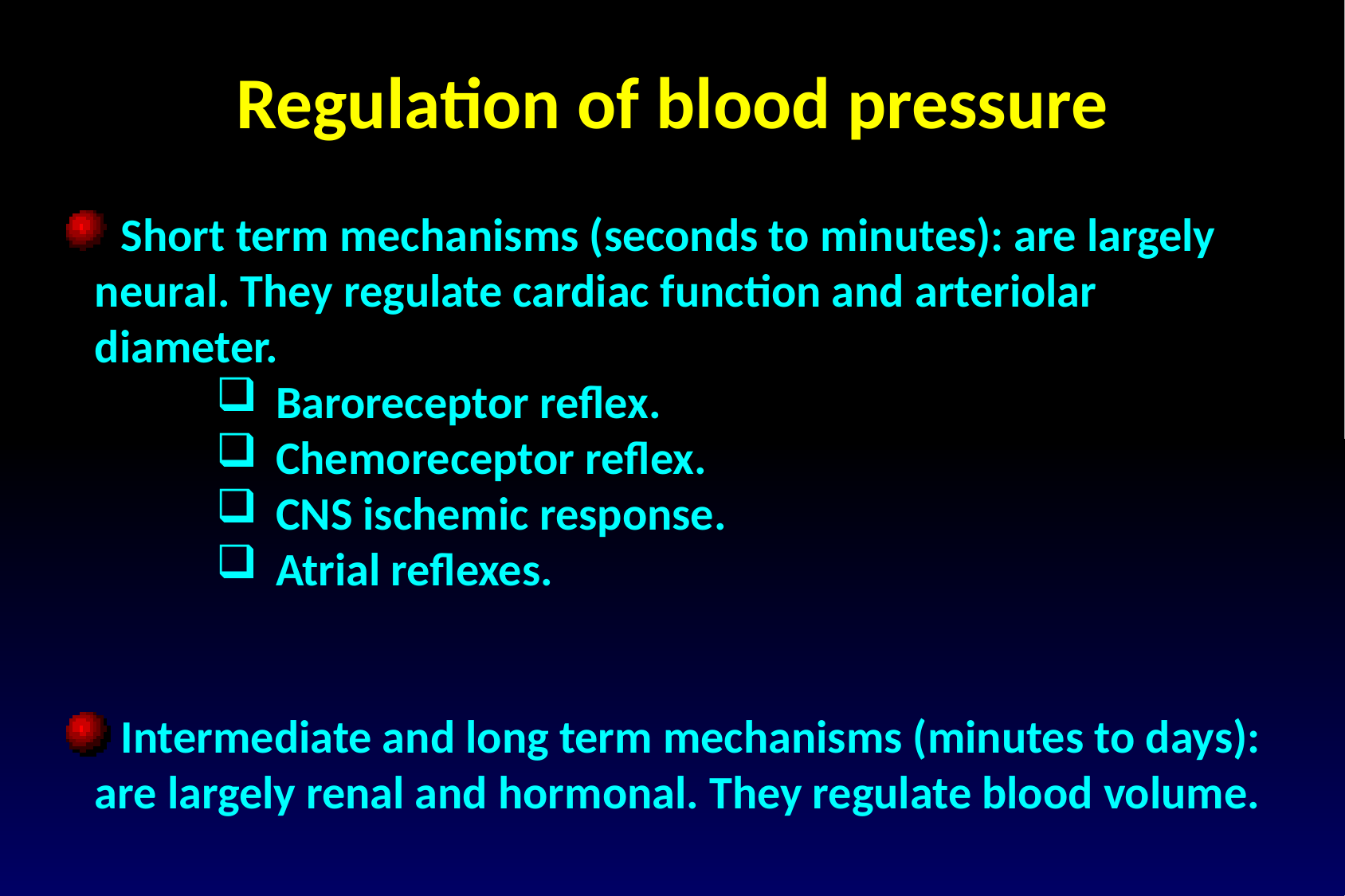

Regulation of blood pressure
 Short term mechanisms (seconds to minutes): are largely neural. They regulate cardiac function and arteriolar diameter.
Baroreceptor reflex.
Chemoreceptor reflex.
CNS ischemic response.
Atrial reflexes.

 Intermediate and long term mechanisms (minutes to days): are largely renal and hormonal. They regulate blood volume.